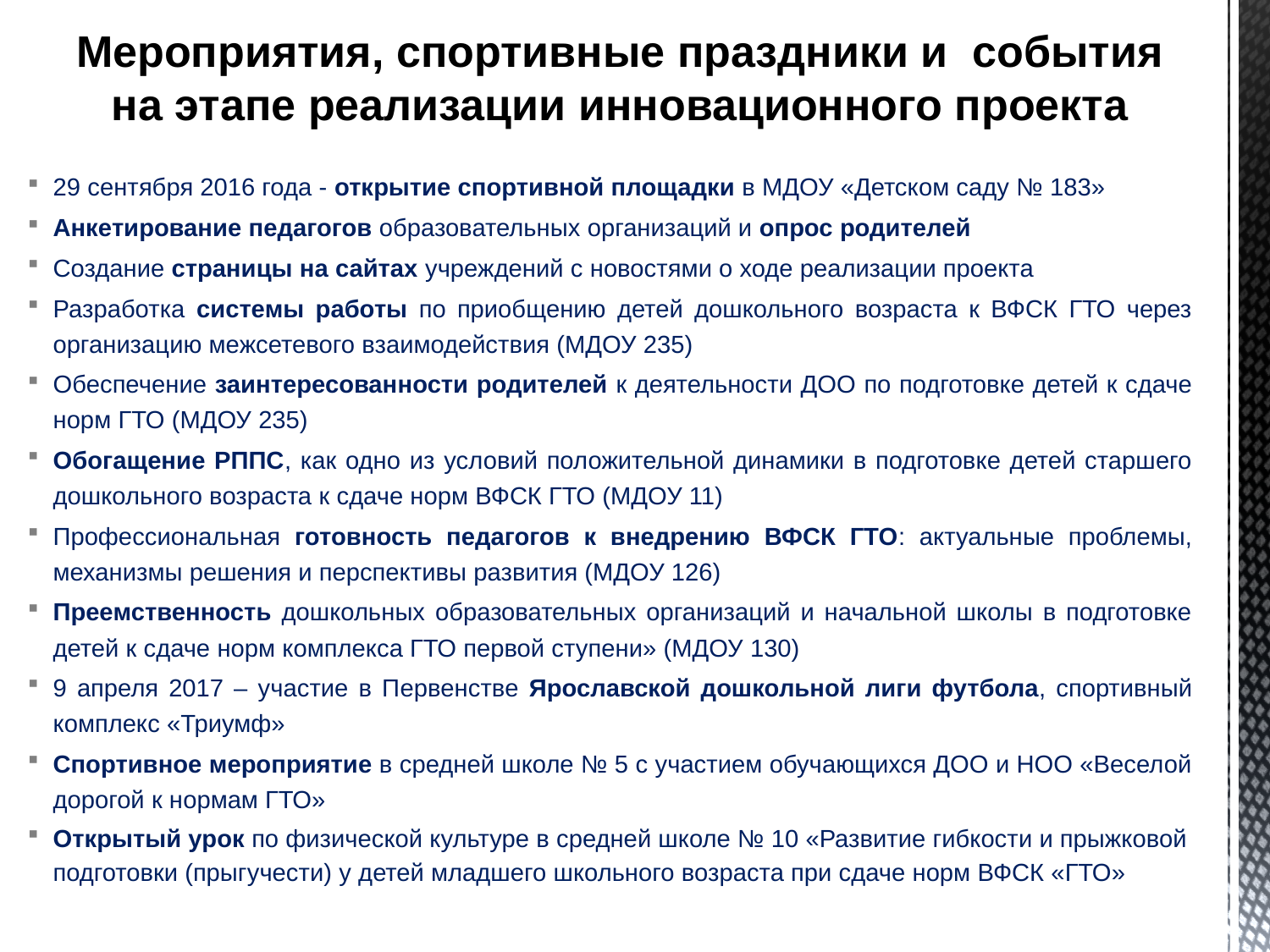

# Мероприятия, спортивные праздники и  события на этапе реализации инновационного проекта
29 сентября 2016 года - открытие спортивной площадки в МДОУ «Детском саду № 183»
Анкетирование педагогов образовательных организаций и опрос родителей
Создание страницы на сайтах учреждений с новостями о ходе реализации проекта
Разработка системы работы по приобщению детей дошкольного возраста к ВФСК ГТО через организацию межсетевого взаимодействия (МДОУ 235)
Обеспечение заинтересованности родителей к деятельности ДОО по подготовке детей к сдаче норм ГТО (МДОУ 235)
Обогащение РППС, как одно из условий положительной динамики в подготовке детей старшего дошкольного возраста к сдаче норм ВФСК ГТО (МДОУ 11)
Профессиональная готовность педагогов к внедрению ВФСК ГТО: актуальные проблемы, механизмы решения и перспективы развития (МДОУ 126)
Преемственность дошкольных образовательных организаций и начальной школы в подготовке детей к сдаче норм комплекса ГТО первой ступени» (МДОУ 130)
9 апреля 2017 – участие в Первенстве Ярославской дошкольной лиги футбола, спортивный комплекс «Триумф»
Спортивное мероприятие в средней школе № 5 с участием обучающихся ДОО и НОО «Веселой дорогой к нормам ГТО»
Открытый урок по физической культуре в средней школе № 10 «Развитие гибкости и прыжковой подготовки (прыгучести) у детей младшего школьного возраста при сдаче норм ВФСК «ГТО»